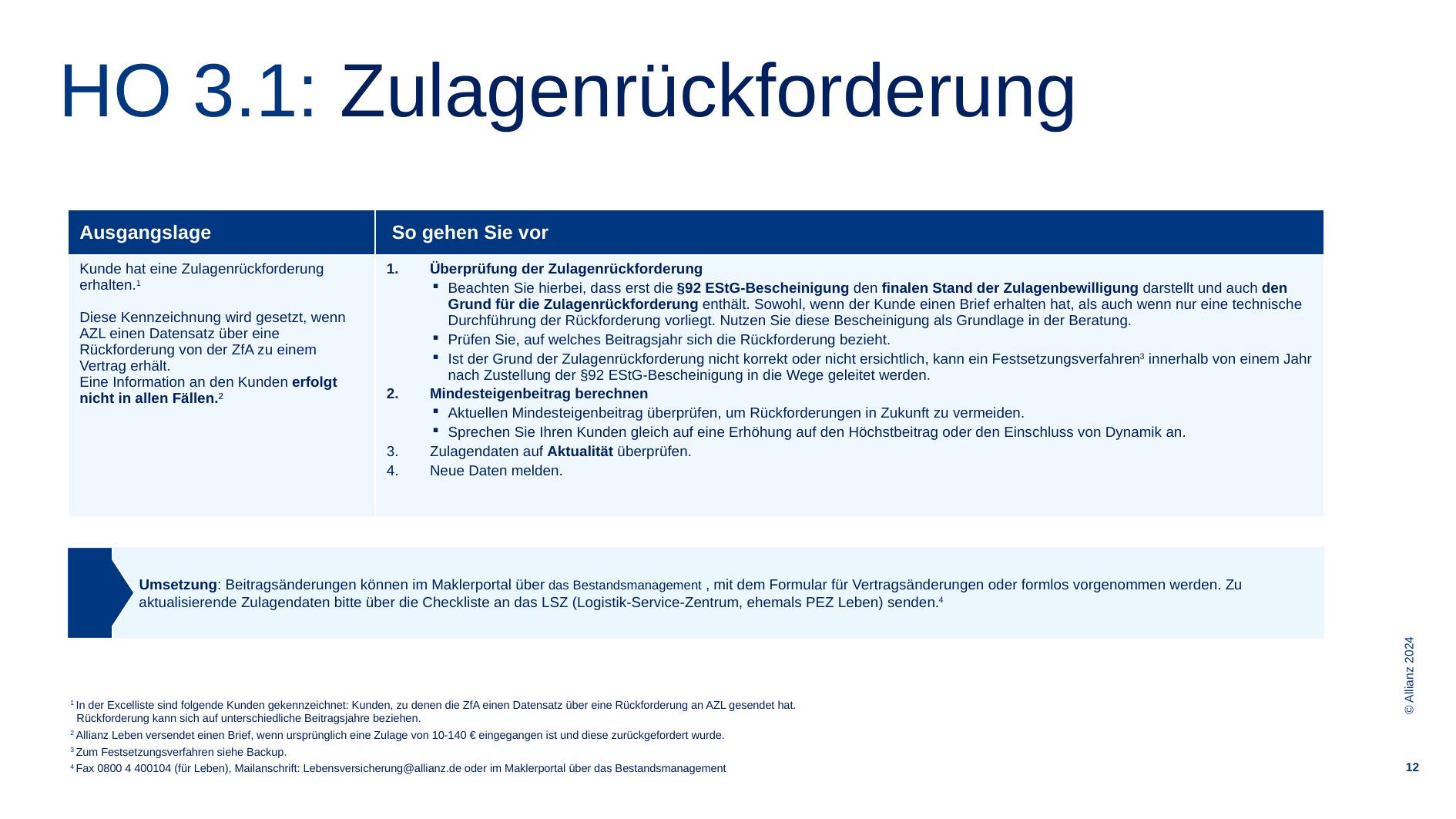

HO 3.1: Zulagenrückforderung
| Ausgangslage | So gehen Sie vor |
| --- | --- |
| Kunde hat eine Zulagenrückforderung erhalten.1 Diese Kennzeichnung wird gesetzt, wenn AZL einen Datensatz über eine Rückforderung von der ZfA zu einem Vertrag erhält. Eine Information an den Kunden erfolgt nicht in allen Fällen.² | Überprüfung der Zulagenrückforderung Beachten Sie hierbei, dass erst die §92 EStG-Bescheinigung den finalen Stand der Zulagenbewilligung darstellt und auch den Grund für die Zulagenrückforderung enthält. Sowohl, wenn der Kunde einen Brief erhalten hat, als auch wenn nur eine technische Durchführung der Rückforderung vorliegt. Nutzen Sie diese Bescheinigung als Grundlage in der Beratung. Prüfen Sie, auf welches Beitragsjahr sich die Rückforderung bezieht. Ist der Grund der Zulagenrückforderung nicht korrekt oder nicht ersichtlich, kann ein Festsetzungsverfahren3 innerhalb von einem Jahr nach Zustellung der §92 EStG-Bescheinigung in die Wege geleitet werden. Mindesteigenbeitrag berechnen Aktuellen Mindesteigenbeitrag überprüfen, um Rückforderungen in Zukunft zu vermeiden. Sprechen Sie Ihren Kunden gleich auf eine Erhöhung auf den Höchstbeitrag oder den Einschluss von Dynamik an. Zulagendaten auf Aktualität überprüfen. Neue Daten melden. |
© Allianz 2024
  Umsetzung: Beitragsänderungen können im Maklerportal über das Bestandsmanagement , mit dem Formular für Vertragsänderungen oder formlos vorgenommen werden. Zu
  aktualisierende Zulagendaten bitte über die Checkliste an das LSZ (Logistik-Service-Zentrum, ehemals PEZ Leben) senden.4

1 In der Excelliste sind folgende Kunden gekennzeichnet: Kunden, zu denen die ZfA einen Datensatz über eine Rückforderung an AZL gesendet hat. 
  Rückforderung kann sich auf unterschiedliche Beitragsjahre beziehen.
2 Allianz Leben versendet einen Brief, wenn ursprünglich eine Zulage von 10-140 € eingegangen ist und diese zurückgefordert wurde.
3 Zum Festsetzungsverfahren siehe Backup.
4 Fax 0800 4 400104 (für Leben), Mailanschrift: Lebensversicherung@allianz.de oder im Maklerportal über das Bestandsmanagement
12